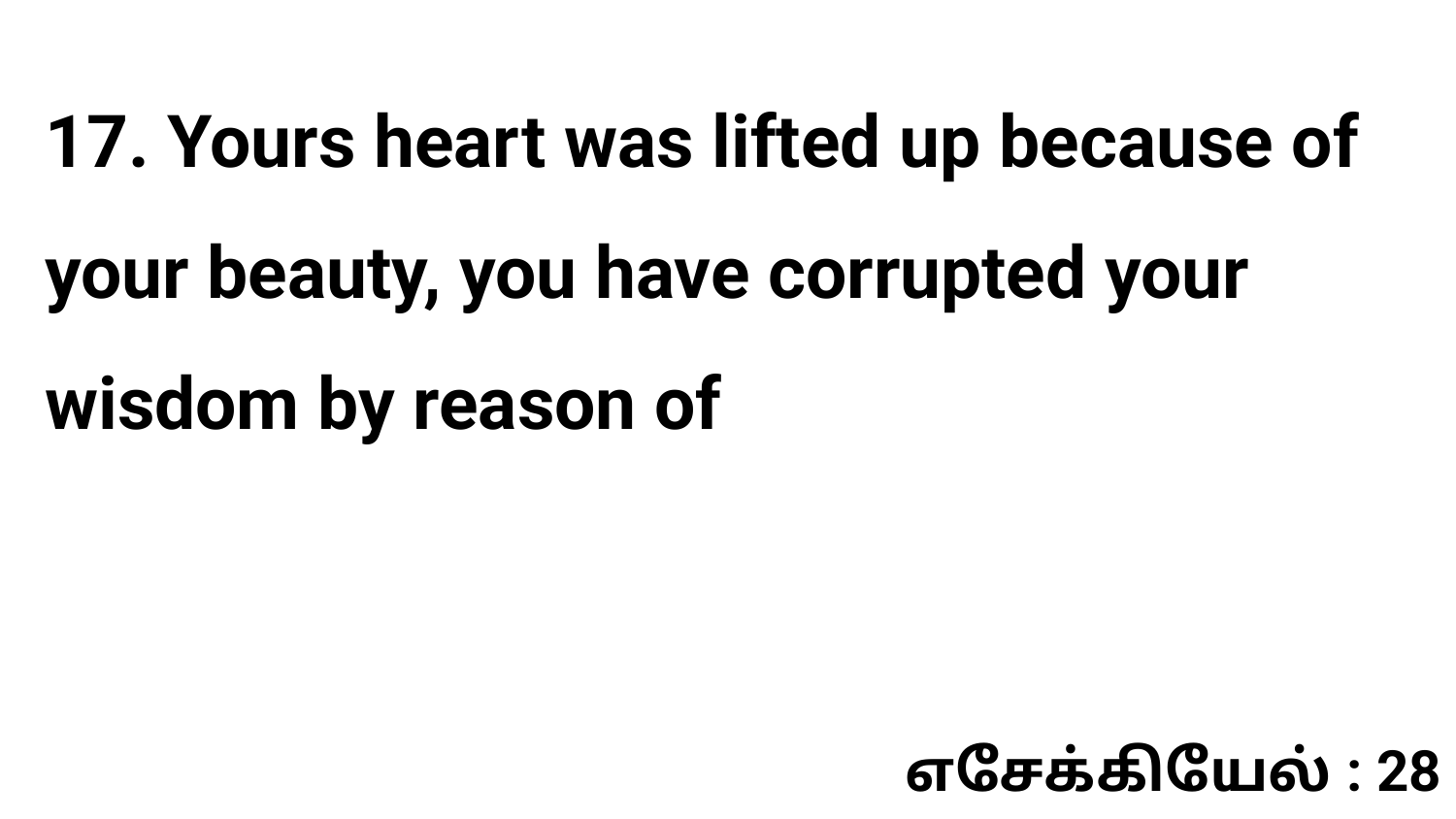

17. Yours heart was lifted up because of your beauty, you have corrupted your wisdom by reason of
எசேக்கியேல் : 28